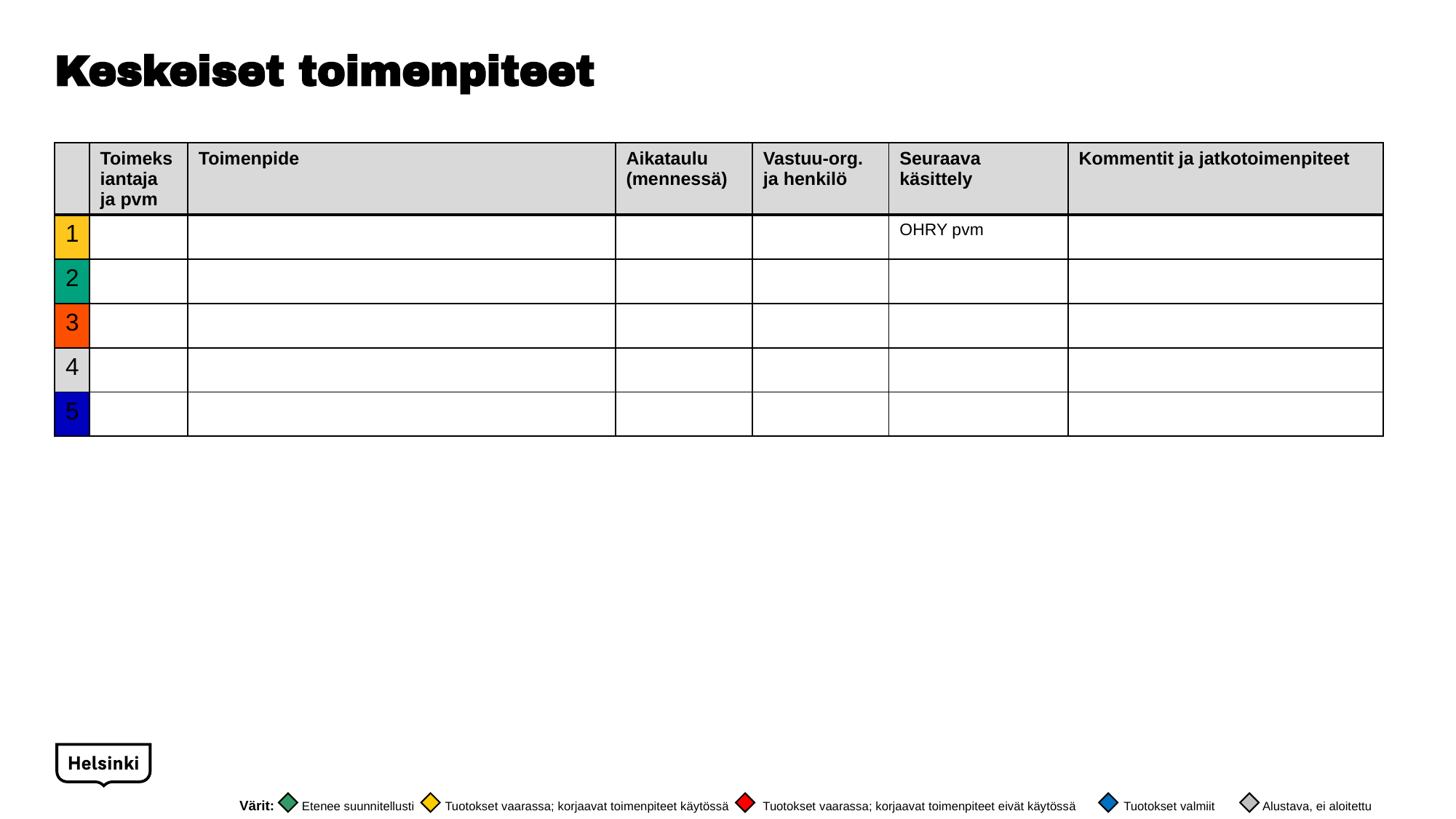

# Keskeiset toimenpiteet
|  | Toimeksiantaja ja pvm | Toimenpide | Aikataulu (mennessä) | Vastuu-org. ja henkilö | Seuraava käsittely | Kommentit ja jatkotoimenpiteet |
| --- | --- | --- | --- | --- | --- | --- |
| 1 |  |  |  |  | OHRY pvm |  |
| 2 |  |  |  |  |  |  |
| 3 |  |  |  |  |  |  |
| 4 |  |  |  |  |  |  |
| 5 |  |  |  |  |  |  |
Värit:        Etenee suunnitellusti         Tuotokset vaarassa; korjaavat toimenpiteet käytössä          Tuotokset vaarassa; korjaavat toimenpiteet eivät käytössä              Tuotokset valmiit              Alustava, ei aloitettu